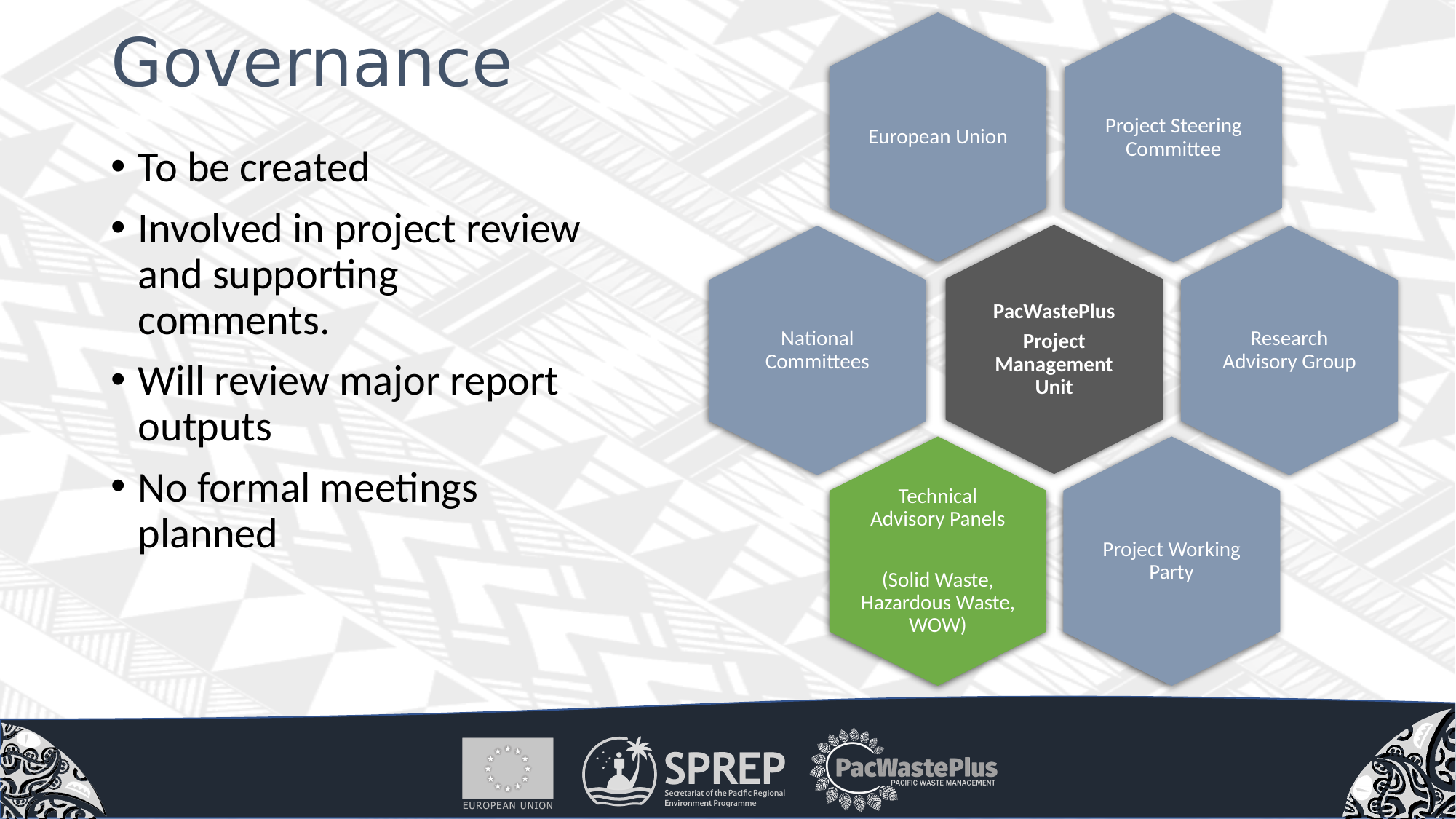

# Governance
European Union
Project Steering Committee
PacWastePlus
Project Management Unit
National Committees
Research Advisory Group
Technical Advisory Panels

(Solid Waste, Hazardous Waste, WOW)
Project Working Party
To be created
Involved in project review and supporting comments.
Will review major report outputs
No formal meetings planned